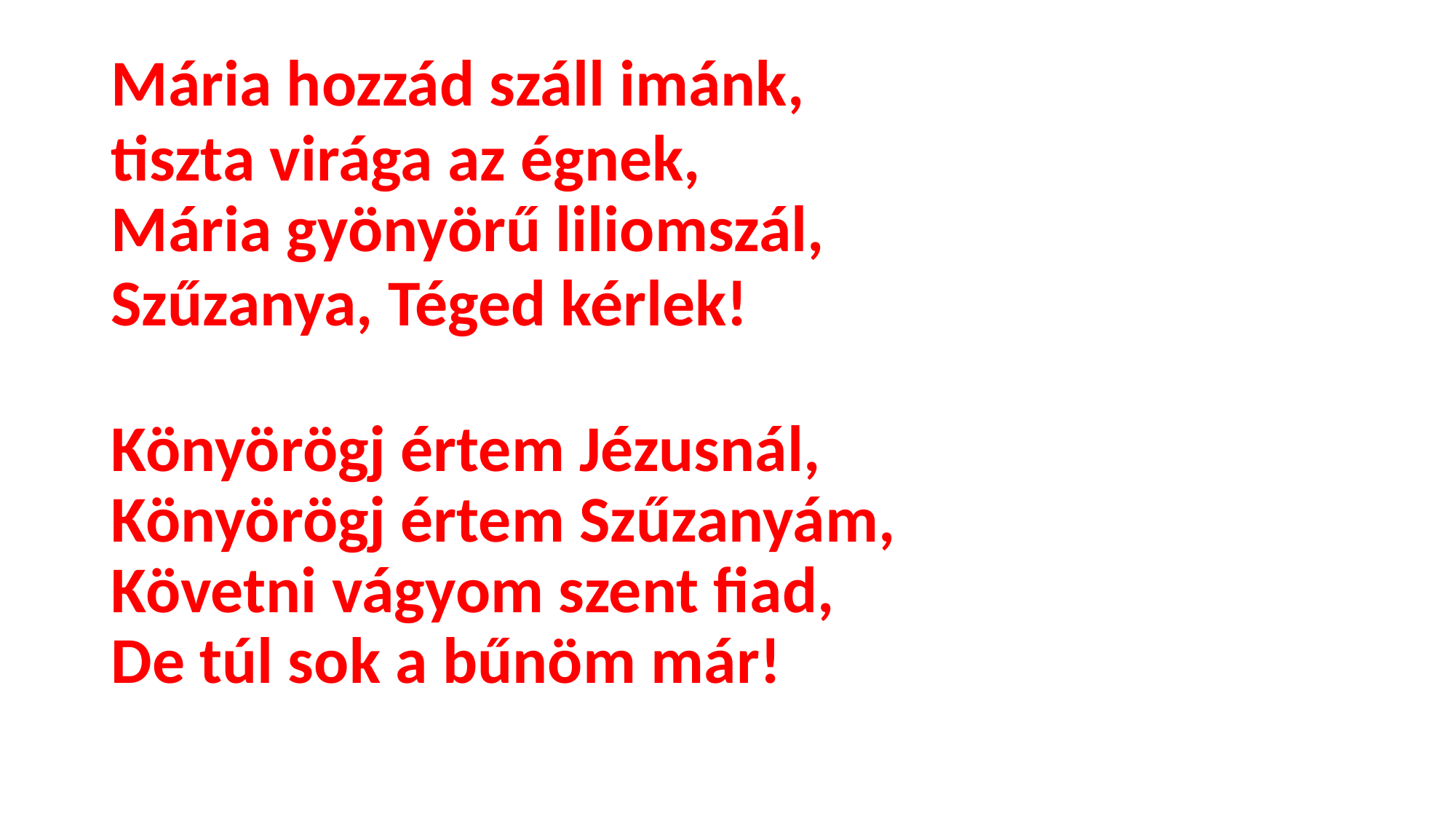

Mária hozzád száll imánk,
tiszta virága az égnek,
Mária gyönyörű liliomszál,
Szűzanya, Téged kérlek!
Könyörögj értem Jézusnál,
Könyörögj értem Szűzanyám,
Követni vágyom szent fiad,
De túl sok a bűnöm már!